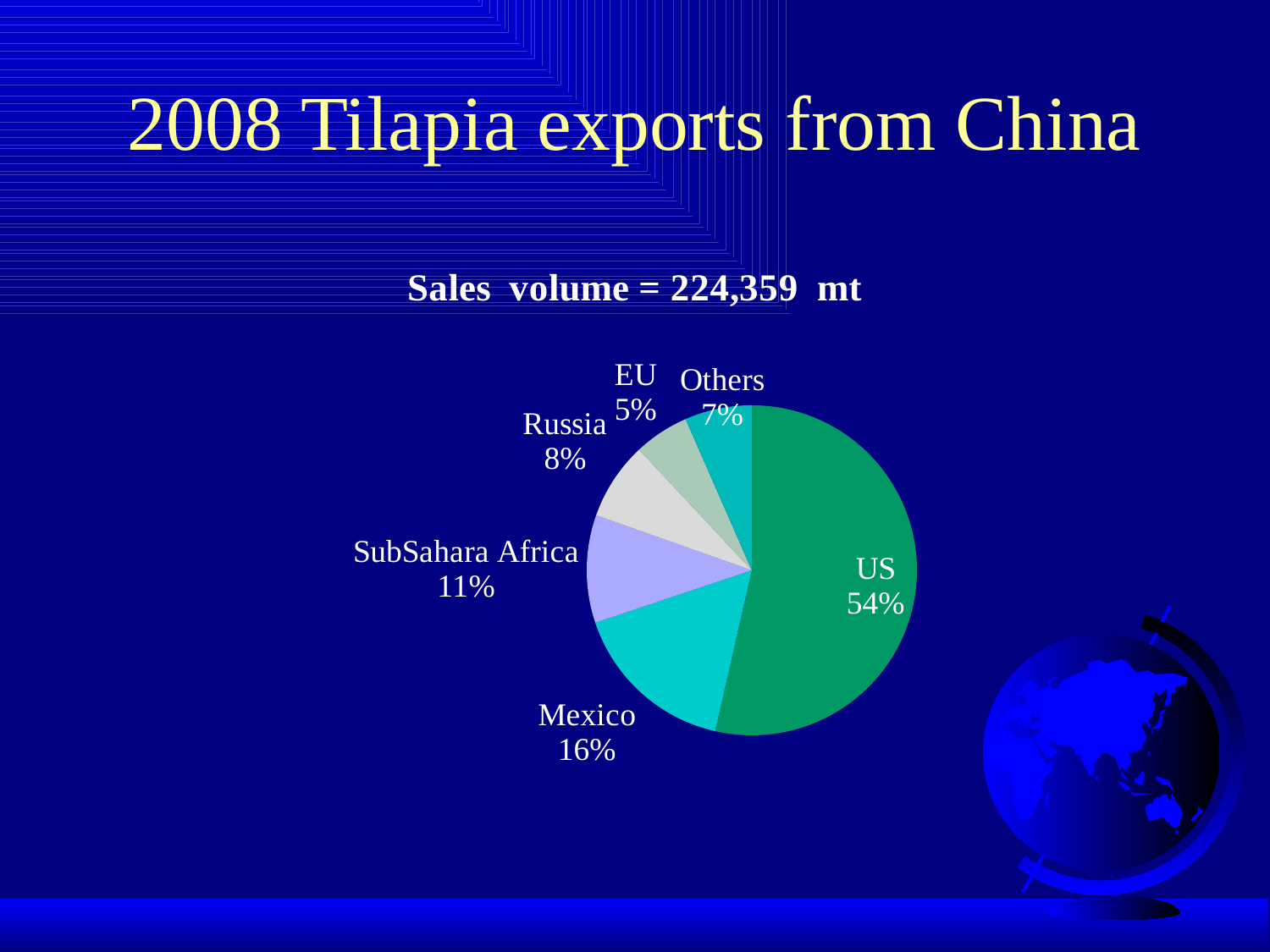

# 2008 Tilapia exports from China

### Chart: Sales  volume = 224,359  mt

| Category | Sales |
|---|---|
| US | 120258.5 |
| Mexico | 36541.6 |
| SubSahara Africa | 23713.6 |
| Russia | 17117.1 |
| EU | 12103.199999999999 |
| Others | 14751.341999999957 |